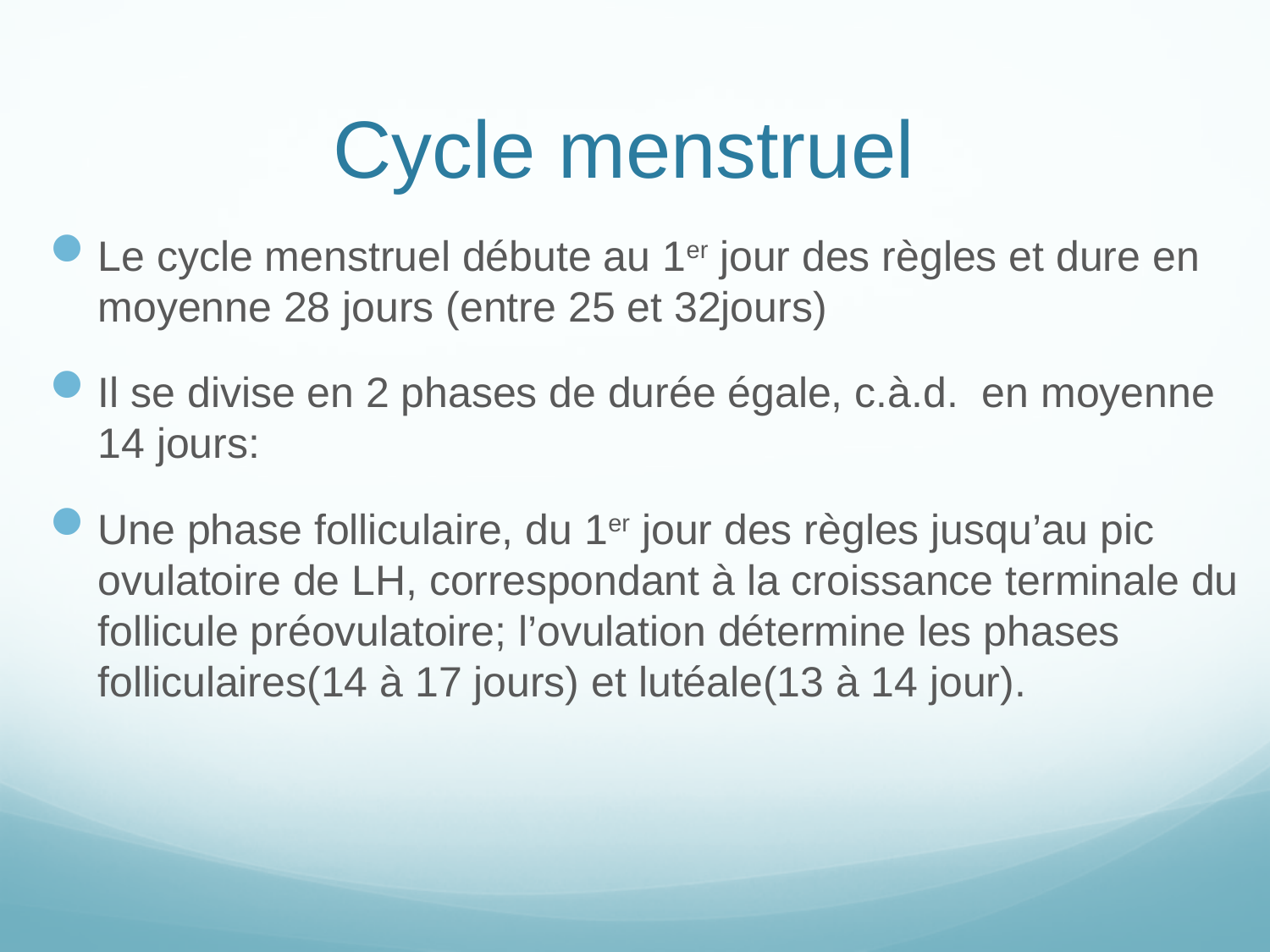

# Cycle menstruel
Le cycle menstruel débute au 1er jour des règles et dure en moyenne 28 jours (entre 25 et 32jours)
Il se divise en 2 phases de durée égale, c.à.d.  en moyenne  14 jours:
Une phase folliculaire, du 1er jour des règles jusqu’au pic ovulatoire de LH, correspondant à la croissance terminale du follicule préovulatoire; l’ovulation détermine les phases folliculaires(14 à 17 jours) et lutéale(13 à 14 jour).